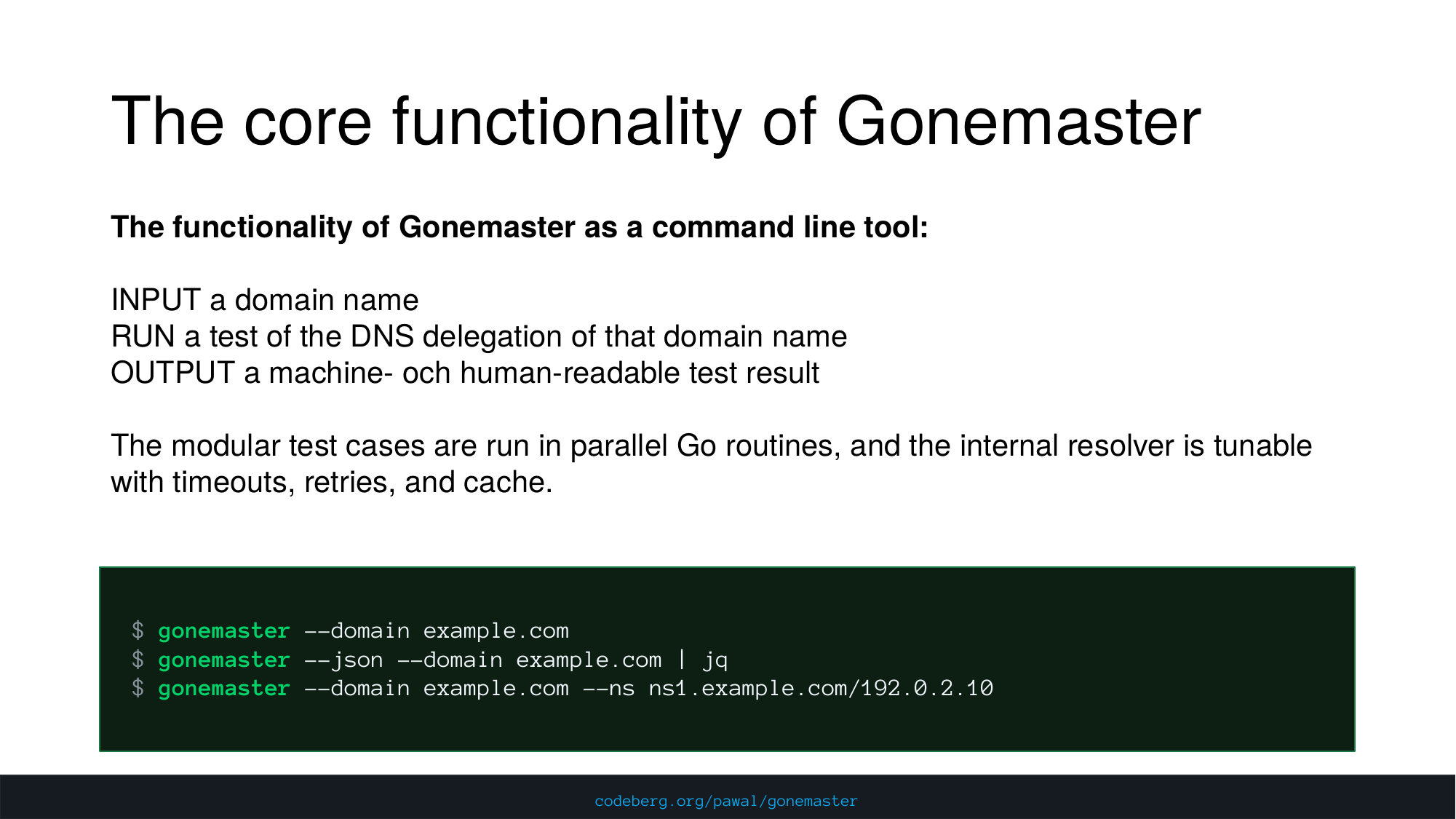

# The core functionality of Gonemaster
The functionality of Gonemaster as a command line tool:

INPUT a domain name
RUN a test of the DNS delegation of that domain name
OUTPUT a machine- och human-readable test result

The modular test cases are run in parallel Go routines, and the internal resolver is tunable with timeouts, retries, and cache.

$ gonemaster --domain example.com
$ gonemaster --json --domain example.com | jq
$ gonemaster --domain example.com --ns ns1.example.com/192.0.2.10

codeberg.org/pawal/gonemaster